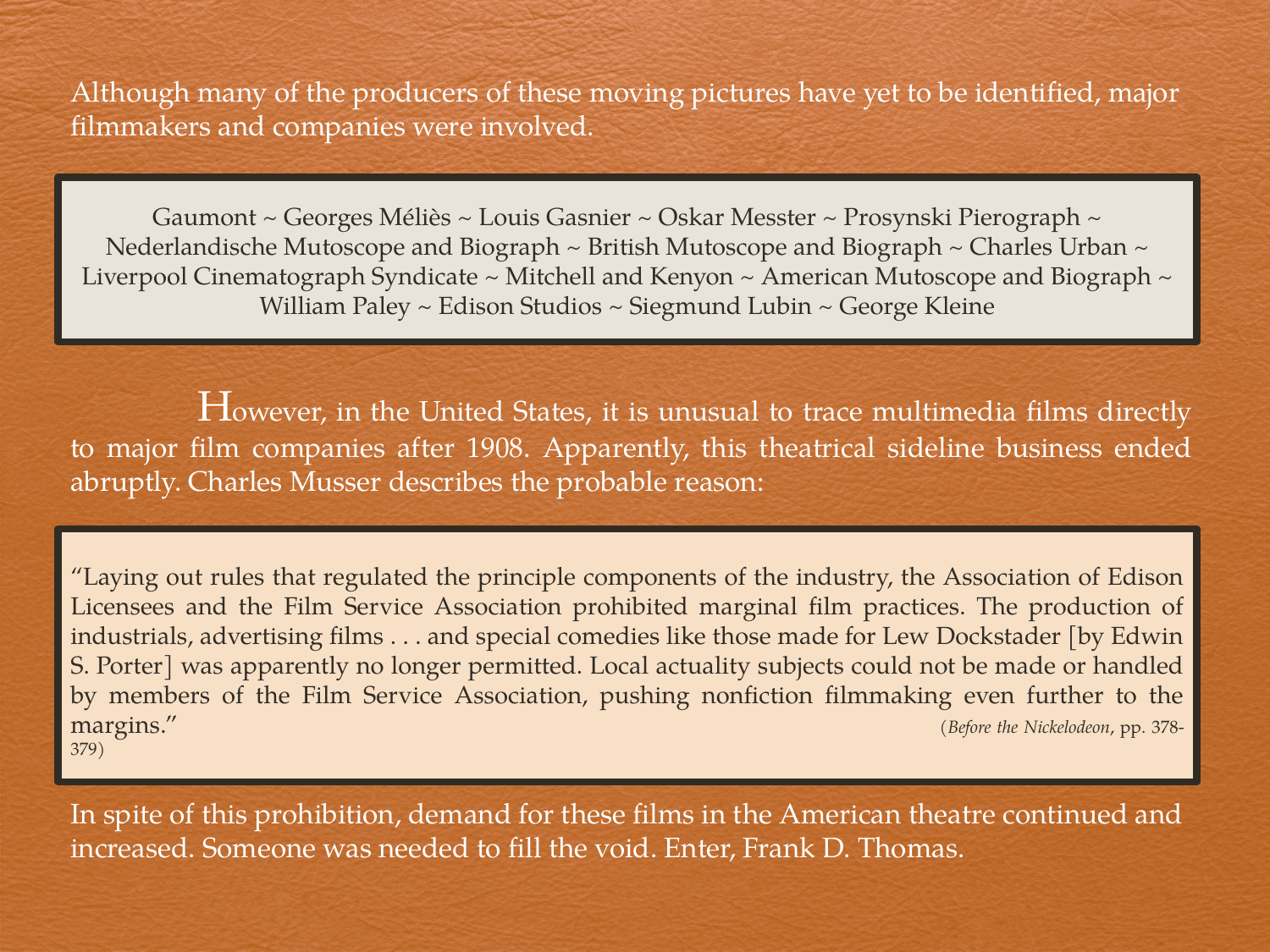

Although many of the producers of these moving pictures have yet to be identified, major filmmakers and companies were involved.

Gaumont ~ Georges Méliès ~ Louis Gasnier ~ Oskar Messter ~ Prosynski Pierograph ~ Nederlandische Mutoscope and Biograph ~ British Mutoscope and Biograph ~ Charles Urban ~ Liverpool Cinematograph Syndicate ~ Mitchell and Kenyon ~ American Mutoscope and Biograph ~ William Paley ~ Edison Studios ~ Siegmund Lubin ~ George Kleine

	However, in the United States, it is unusual to trace multimedia films directly to major film companies after 1908. Apparently, this theatrical sideline business ended abruptly. Charles Musser describes the probable reason:

“Laying out rules that regulated the principle components of the industry, the Association of Edison Licensees and the Film Service Association prohibited marginal film practices. The production of industrials, advertising films . . . and special comedies like those made for Lew Dockstader [by Edwin S. Porter] was apparently no longer permitted. Local actuality subjects could not be made or handled by members of the Film Service Association, pushing nonfiction filmmaking even further to the margins.” 						                  (Before the Nickelodeon, pp. 378-379)

In spite of this prohibition, demand for these films in the American theatre continued and increased. Someone was needed to fill the void. Enter, Frank D. Thomas.